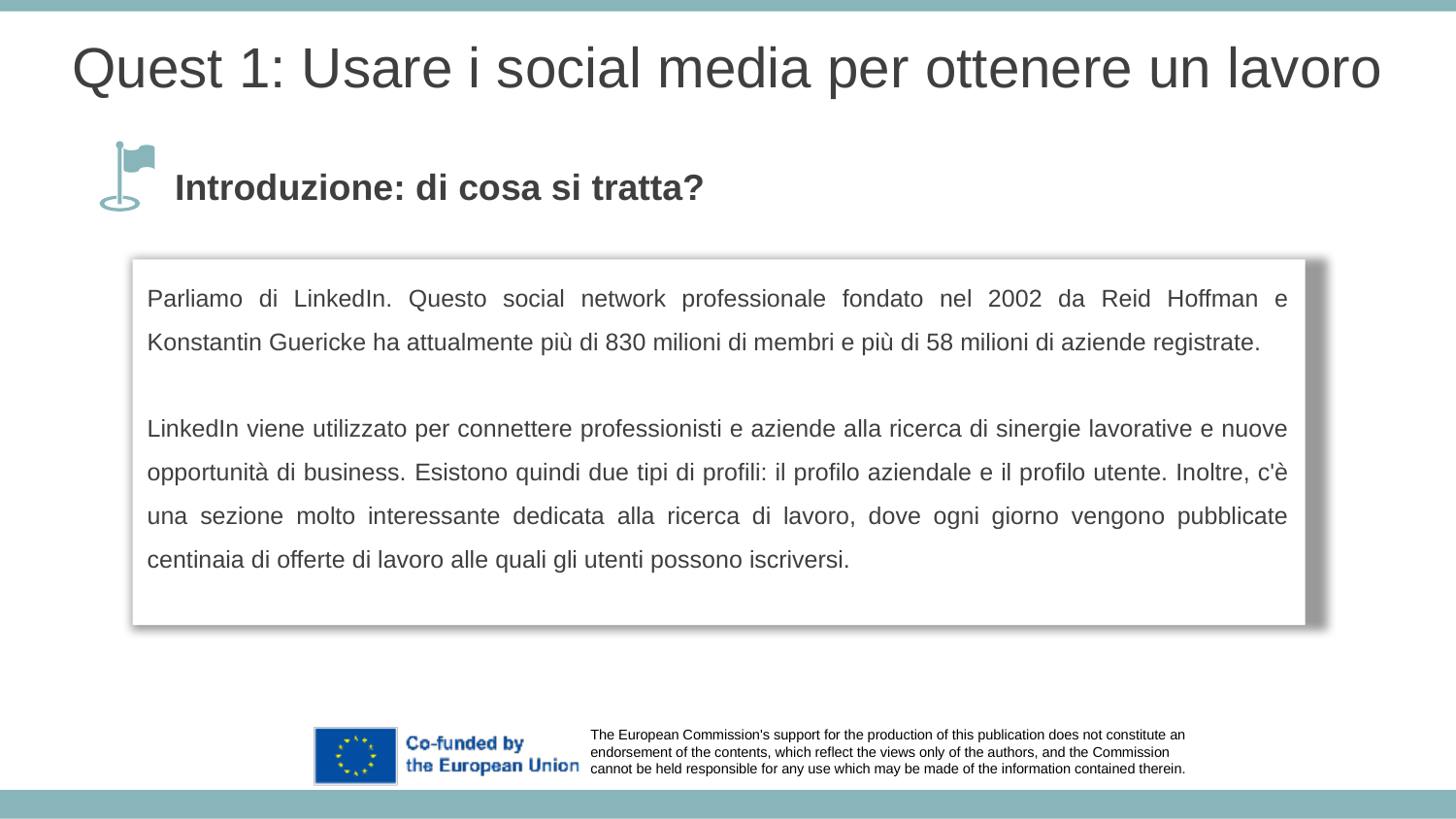

Quest 1: Usare i social media per ottenere un lavoro

Introduzione: di cosa si tratta?
Parliamo di LinkedIn. Questo social network professionale fondato nel 2002 da Reid Hoffman e Konstantin Guericke ha attualmente più di 830 milioni di membri e più di 58 milioni di aziende registrate.

LinkedIn viene utilizzato per connettere professionisti e aziende alla ricerca di sinergie lavorative e nuove opportunità di business. Esistono quindi due tipi di profili: il profilo aziendale e il profilo utente. Inoltre, c'è una sezione molto interessante dedicata alla ricerca di lavoro, dove ogni giorno vengono pubblicate centinaia di offerte di lavoro alle quali gli utenti possono iscriversi.